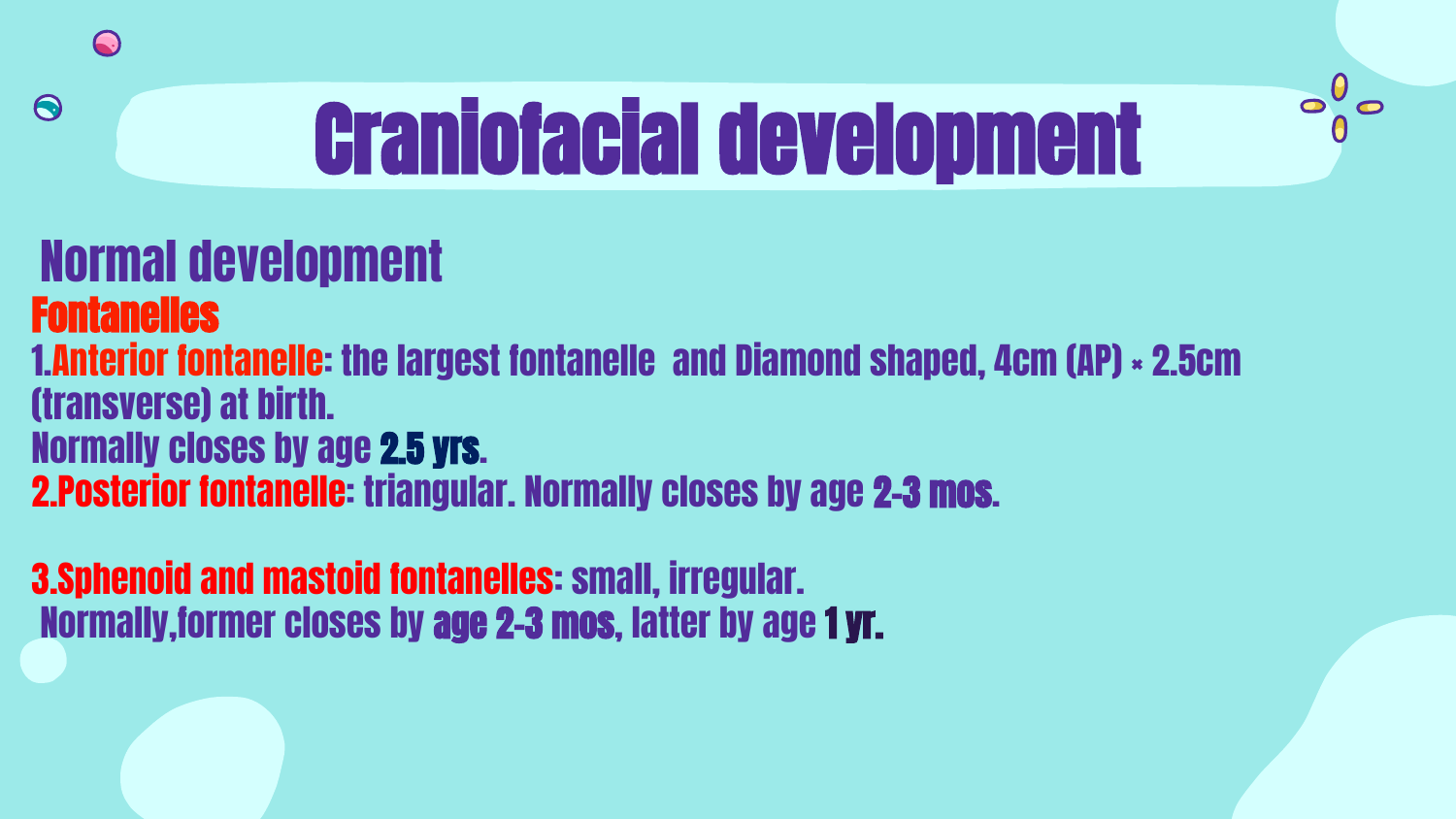

# Craniofacial development
 Normal development
Fontanelles
1.Anterior fontanelle: the largest fontanelle  and Diamond shaped, 4cm (AP) × 2.5cm (transverse) at birth.
Normally closes by age 2.5 yrs.
2.Posterior fontanelle: triangular. Normally closes by age 2–3 mos.
3.Sphenoid and mastoid fontanelles: small, irregular.
 Normally,former closes by age 2–3 mos, latter by age 1 yr.